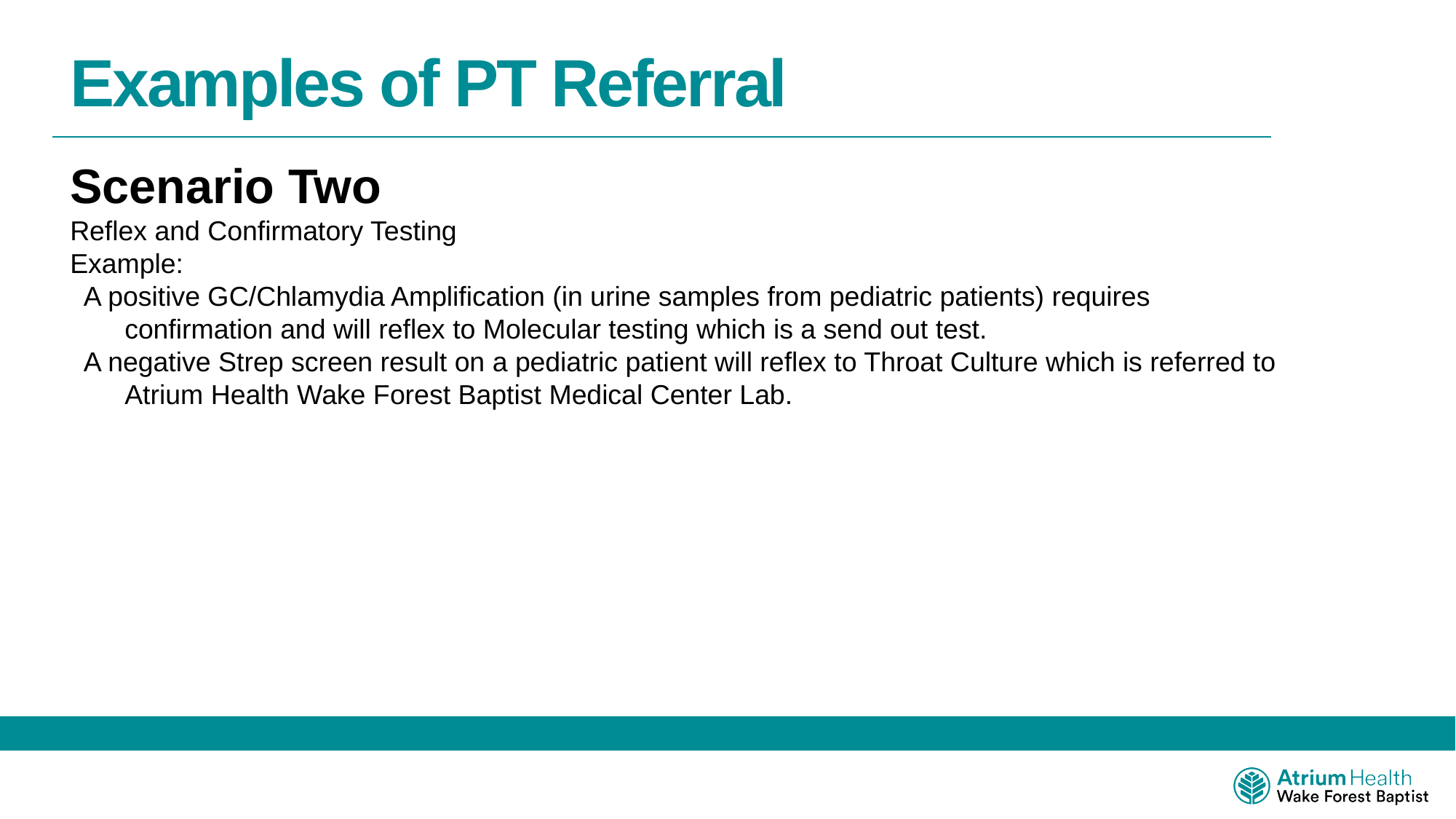

Examples of PT Referral
Scenario Two
Reflex and Confirmatory Testing
Example:
A positive GC/Chlamydia Amplification (in urine samples from pediatric patients) requires confirmation and will reflex to Molecular testing which is a send out test.
A negative Strep screen result on a pediatric patient will reflex to Throat Culture which is referred to Atrium Health Wake Forest Baptist Medical Center Lab.